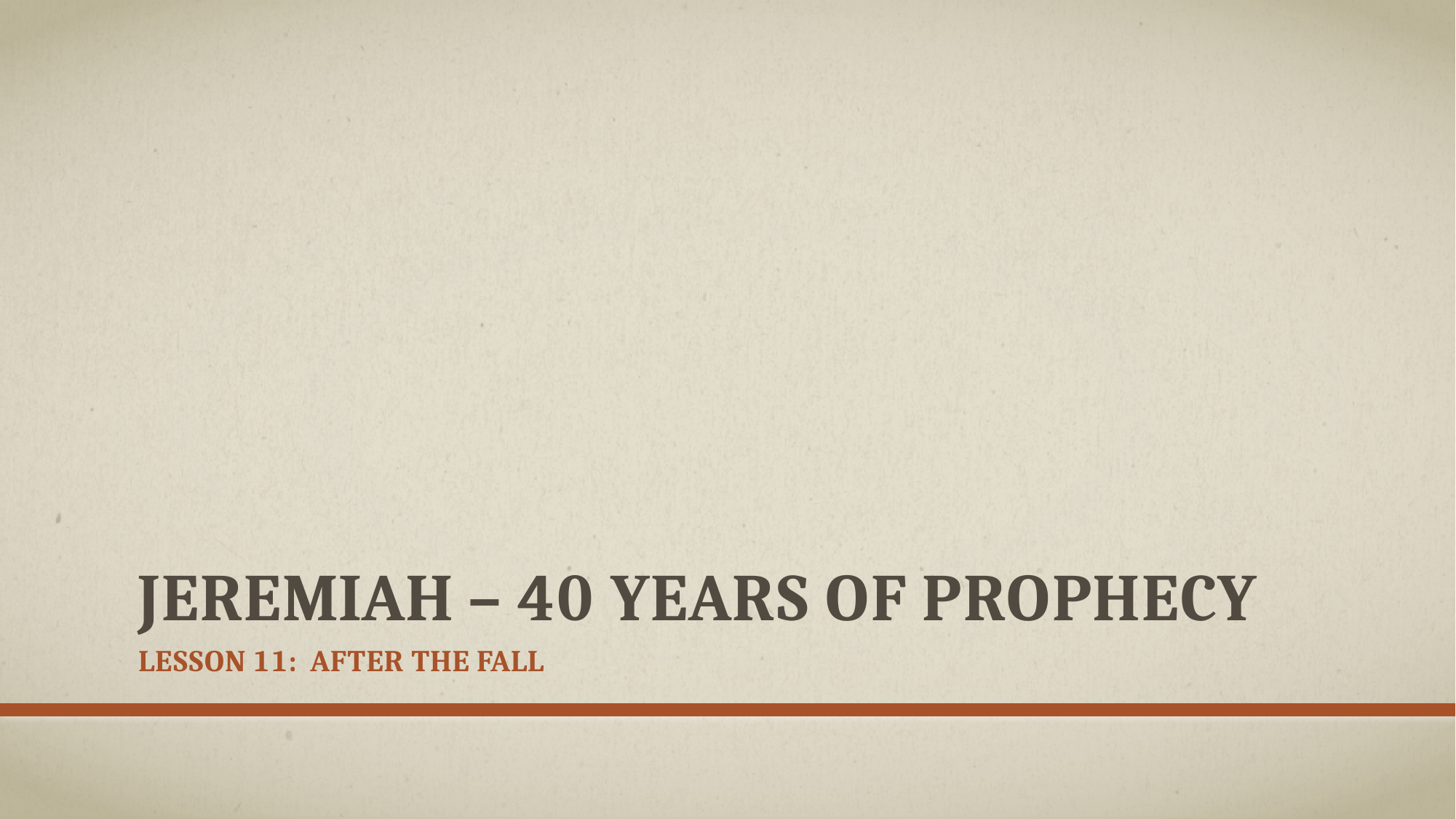

# Jeremiah – 40 years of prophecy
Lesson 11:  After the Fall